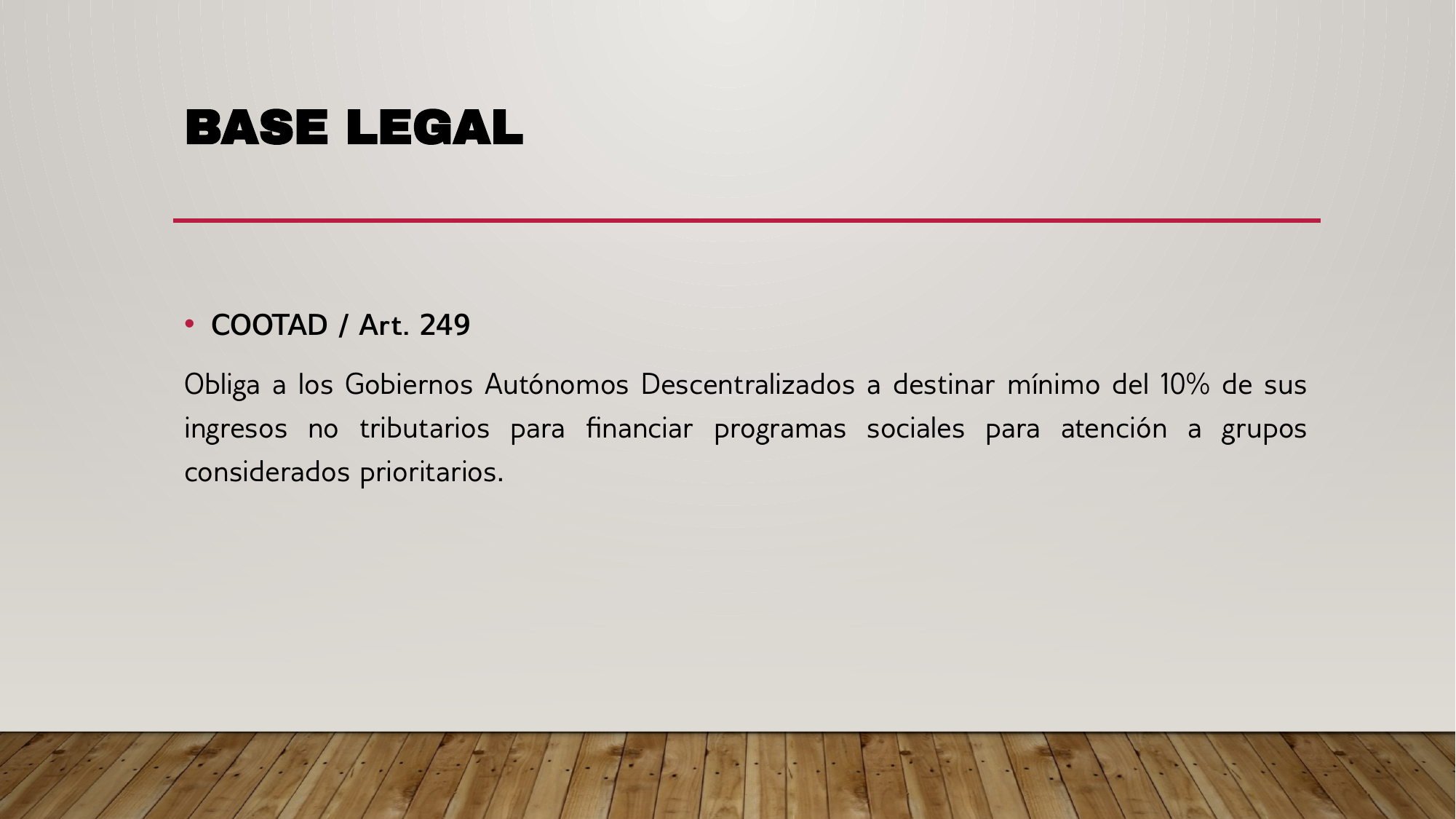

# Base Legal

COOTAD / Art. 249
Obliga a los Gobiernos Autónomos Descentralizados a destinar mínimo del 10% de sus ingresos no tributarios para financiar programas sociales para atención a grupos considerados prioritarios.